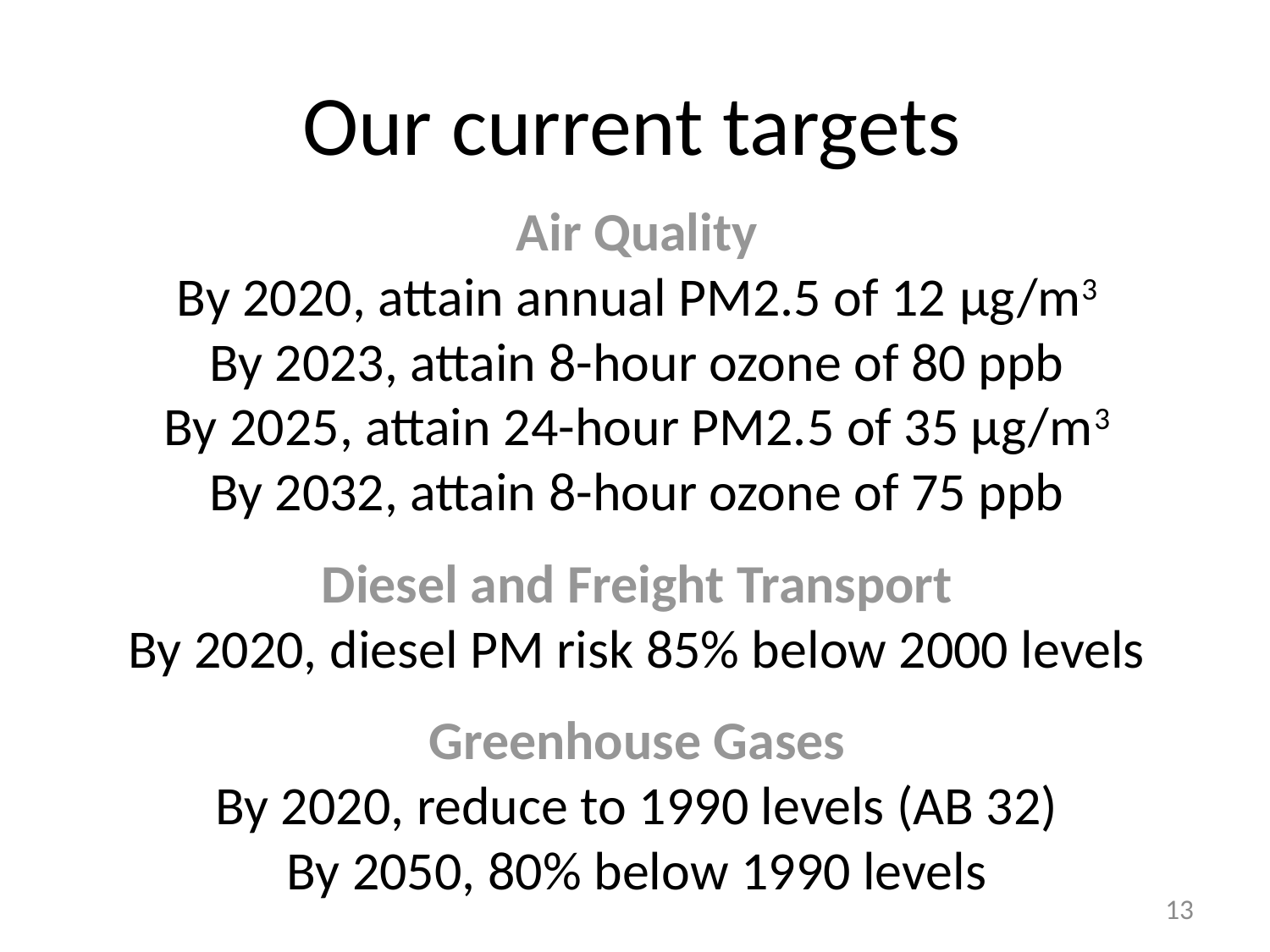

Our current targets
Air Quality
By 2020, attain annual PM2.5 of 12 µg/m3
By 2023, attain 8-hour ozone of 80 ppb
By 2025, attain 24-hour PM2.5 of 35 µg/m3
By 2032, attain 8-hour ozone of 75 ppb
Diesel and Freight Transport
By 2020, diesel PM risk 85% below 2000 levels
Greenhouse Gases
By 2020, reduce to 1990 levels (AB 32)
By 2050, 80% below 1990 levels
13